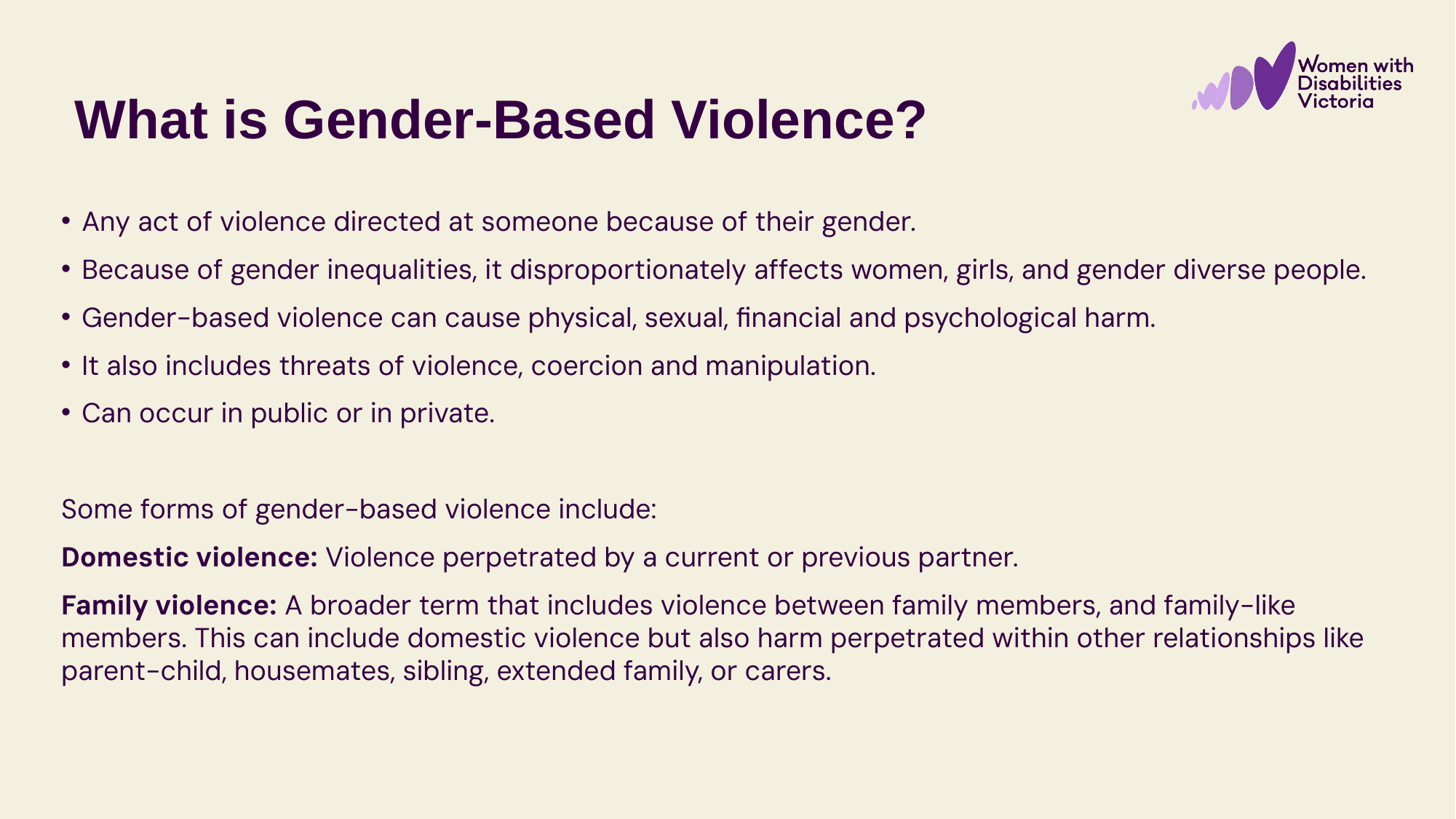

# What is Gender-Based Violence?
Any act of violence directed at someone because of their gender.
Because of gender inequalities, it disproportionately affects women, girls, and gender diverse people.
Gender-based violence can cause physical, sexual, financial and psychological harm.
It also includes threats of violence, coercion and manipulation.
Can occur in public or in private.

Some forms of gender-based violence include:
Domestic violence: Violence perpetrated by a current or previous partner.
Family violence: A broader term that includes violence between family members, and family-like members. This can include domestic violence but also harm perpetrated within other relationships like parent-child, housemates, sibling, extended family, or carers.